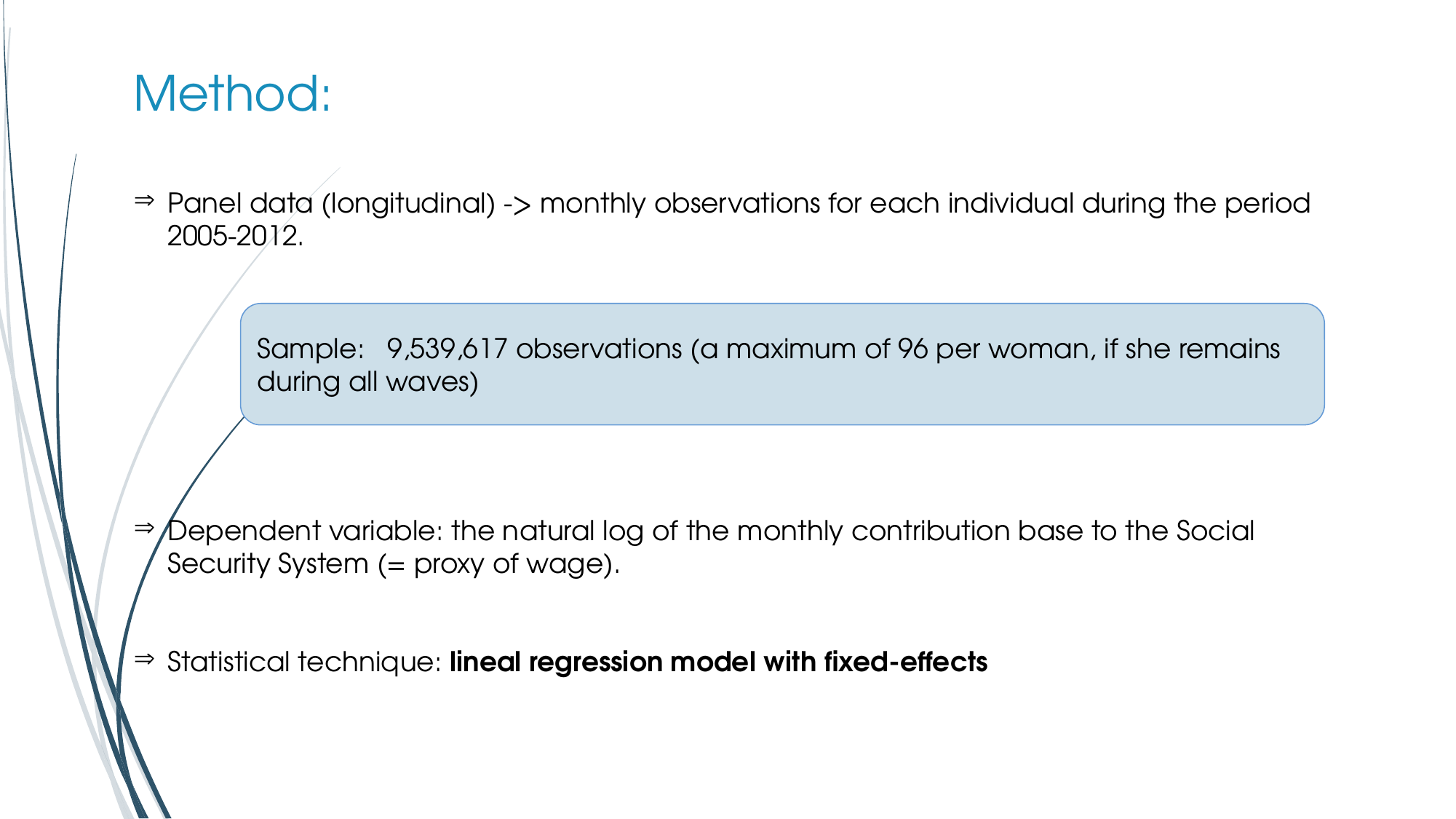

Method:

Panel data (longitudinal) -> monthly observations for each individual during the period 2005-2012.

Dependent variable: the natural log of the monthly contribution base to the Social Security System (= proxy of wage).

Statistical technique: lineal regression model with fixed-effects

Sample:   9,539,617 observations (a maximum of 96 per woman, if she remains during all waves)